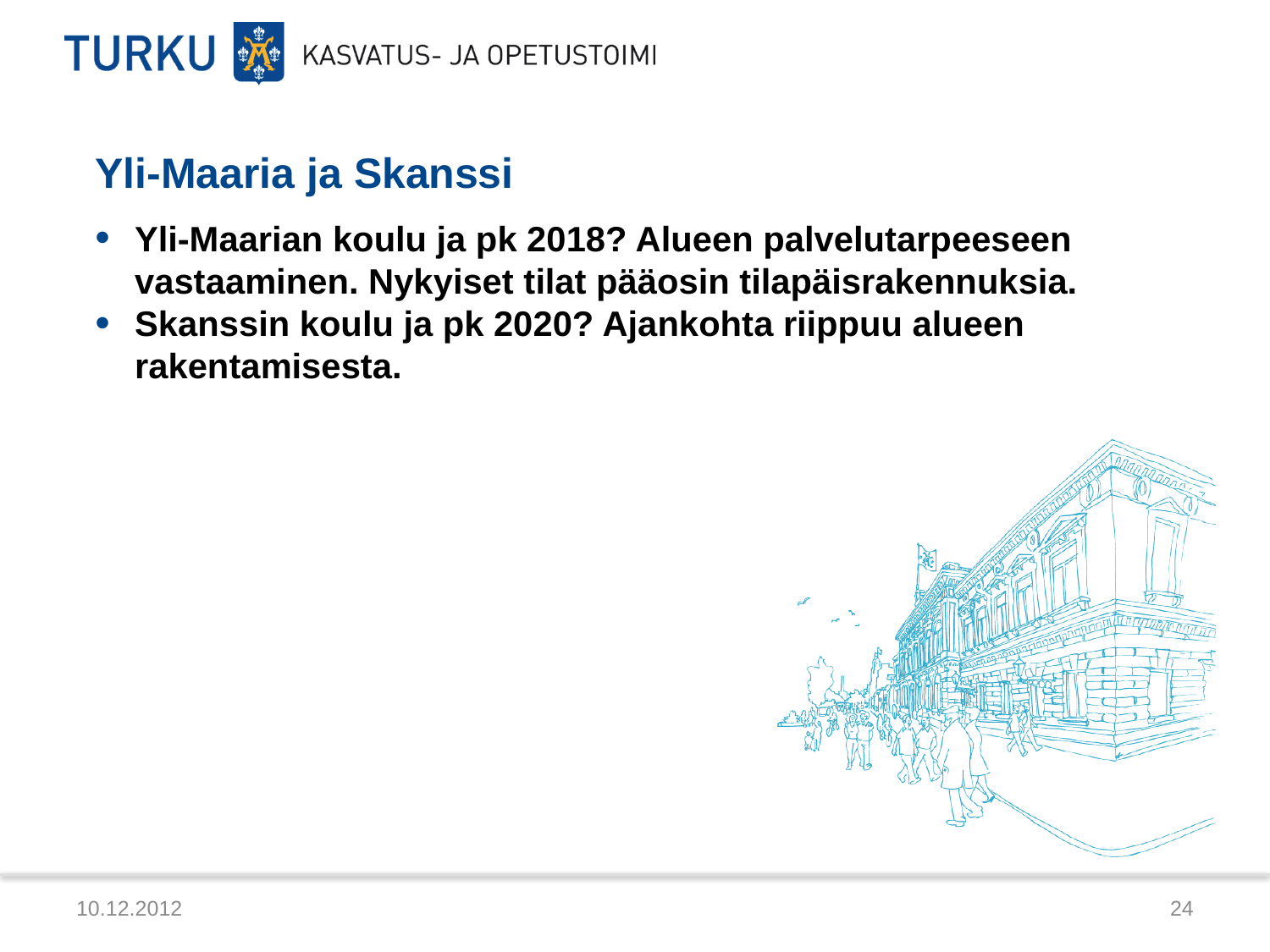

# Yli-Maaria ja Skanssi
Yli-Maarian koulu ja pk 2018? Alueen palvelutarpeeseen vastaaminen. Nykyiset tilat pääosin tilapäisrakennuksia.
Skanssin koulu ja pk 2020? Ajankohta riippuu alueen rakentamisesta.
10.12.2012
24